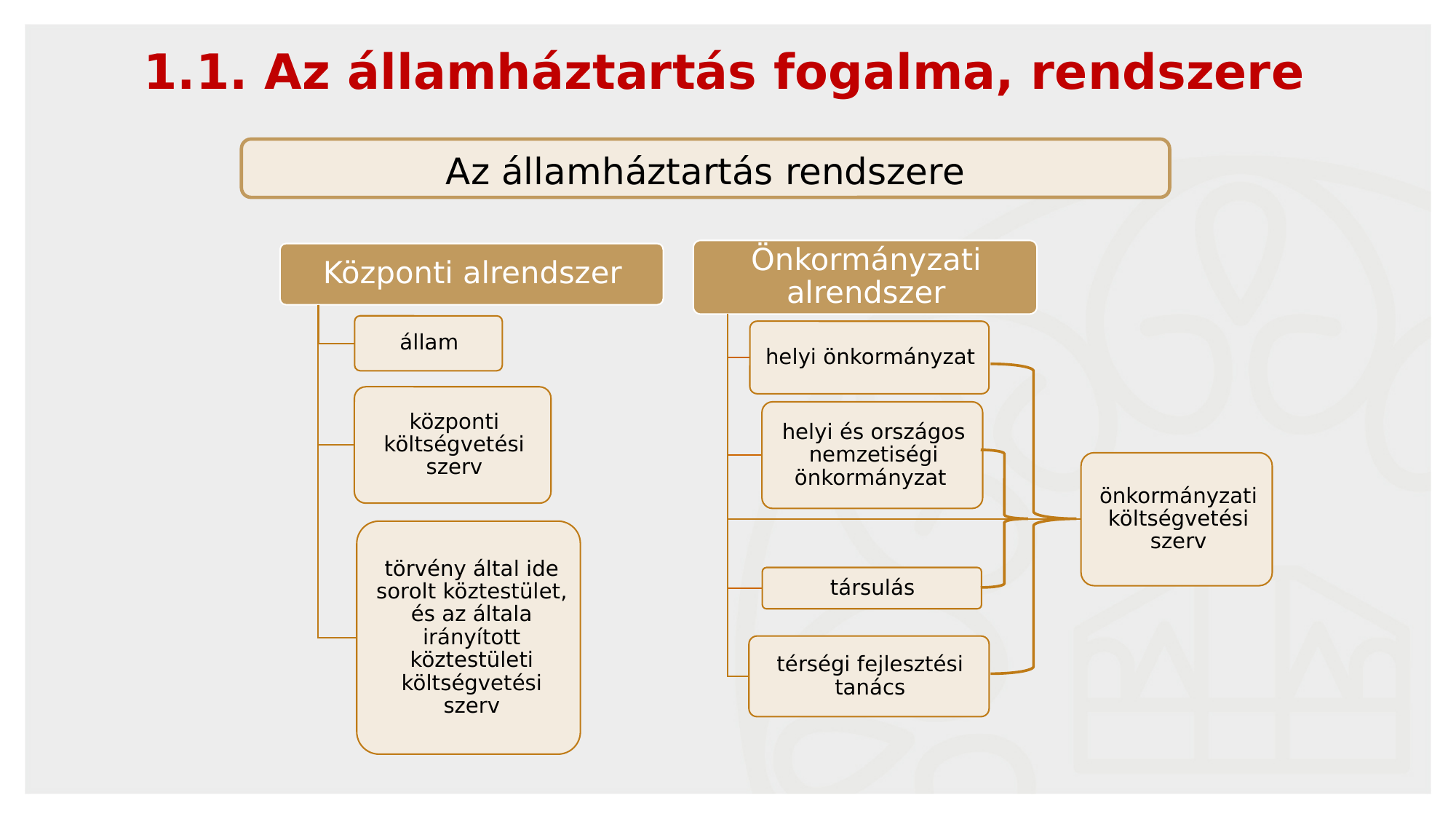

7
1.1. Az államháztartás fogalma, rendszere
Az államháztartás rendszere
Központi alrendszer
állam
központi költségvetési szerv
törvény által ide sorolt köztestület, és az általa irányított köztestületi költségvetési szerv
Önkormányzati alrendszer
helyi önkormányzat
helyi és országos nemzetiségi önkormányzat
társulás
térségi fejlesztési tanács
önkormányzati költségvetési szerv